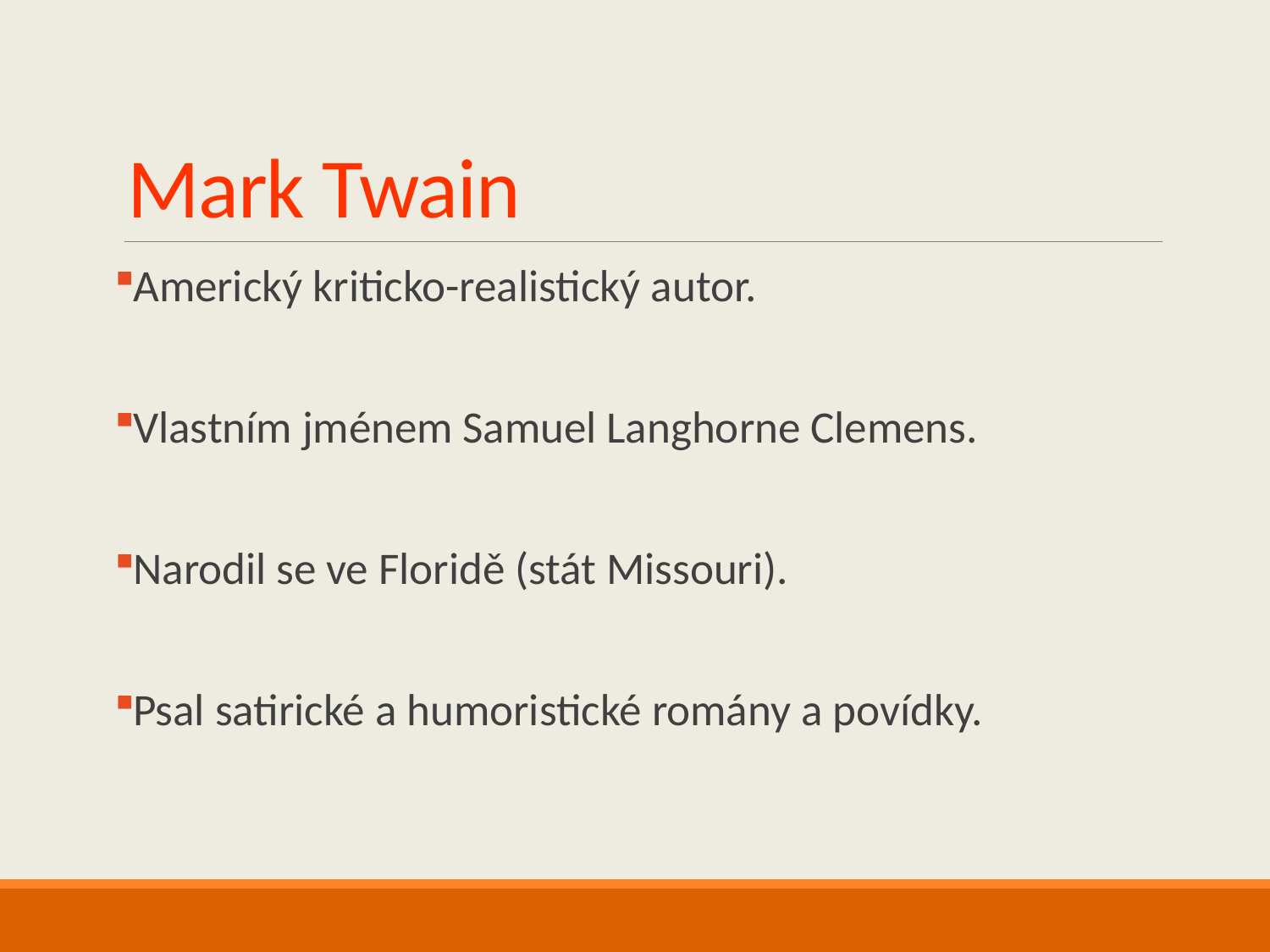

# Mark Twain
Americký kriticko-realistický autor.

Vlastním jménem Samuel Langhorne Clemens.

Narodil se ve Floridě (stát Missouri).

Psal satirické a humoristické romány a povídky.